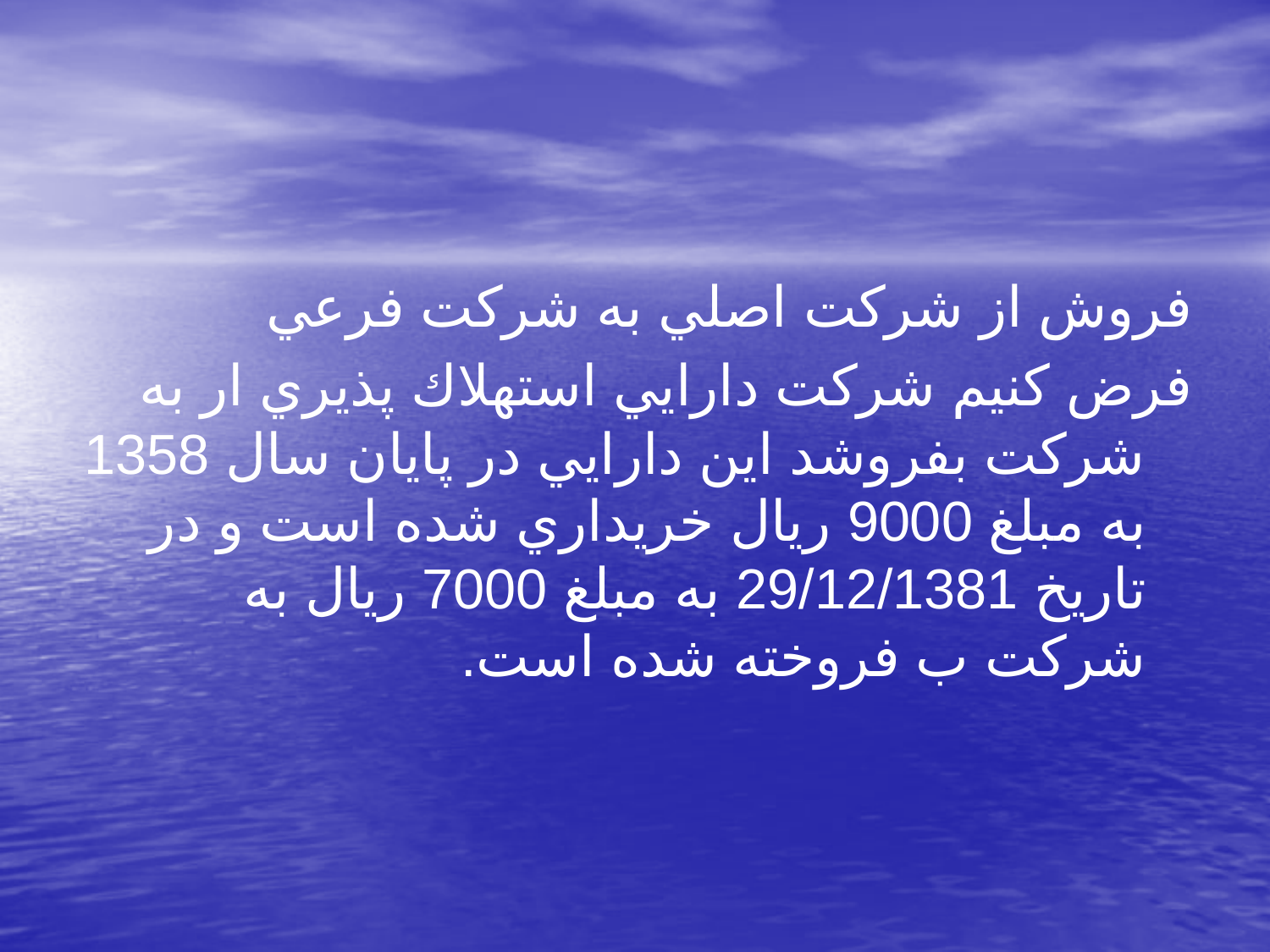

#
فروش از شركت اصلي به شركت فرعي
فرض كنيم شركت دارايي استهلاك پذيري ار به شركت بفروشد اين دارايي در پايان سال 1358 به مبلغ 9000 ريال خريداري شده است و در تاريخ 29/12/1381 به مبلغ 7000 ريال به شركت ب فروخته شده است.